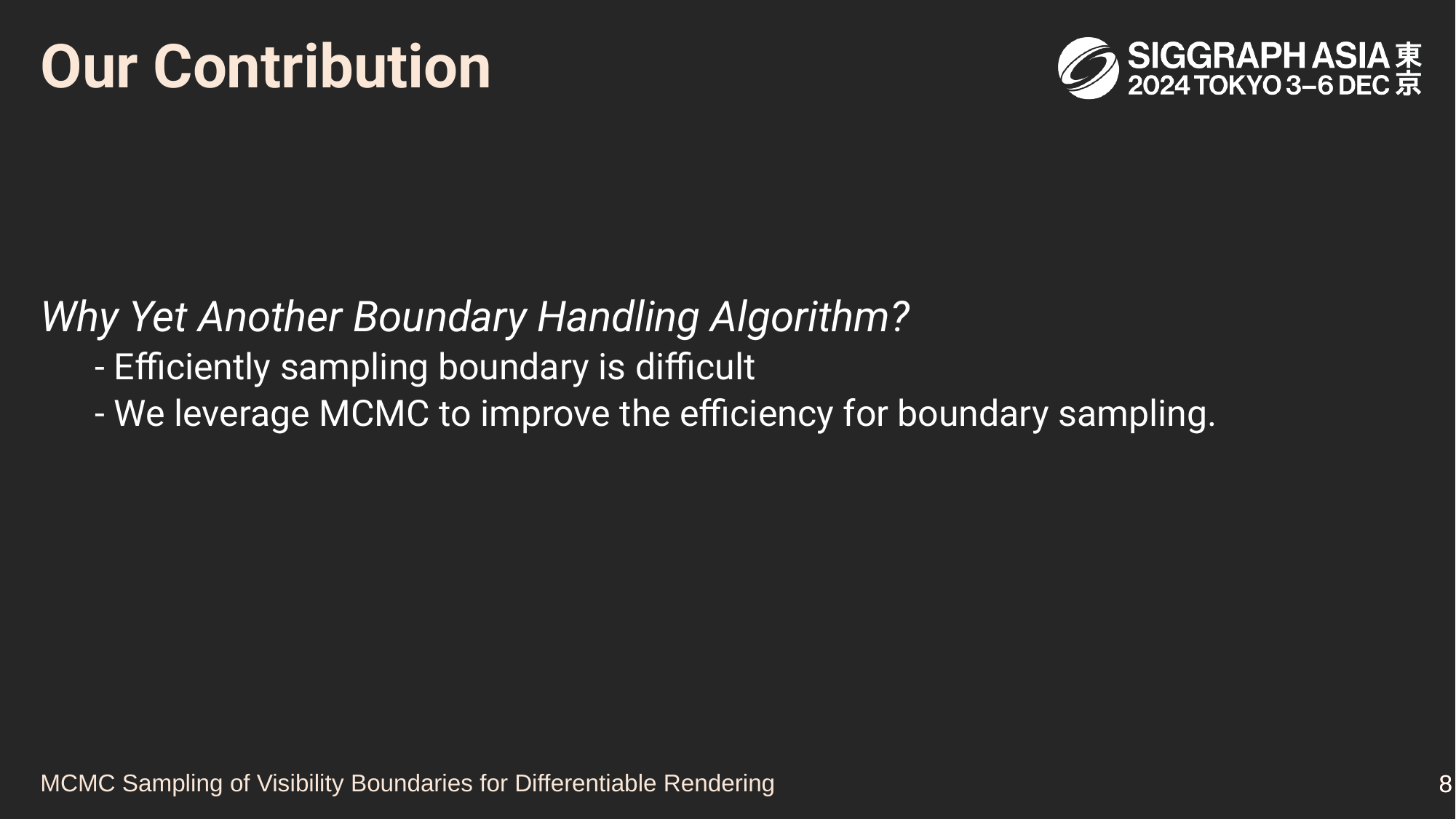

# Our Contribution
Why Yet Another Boundary Handling Algorithm?
- Efficiently sampling boundary is difficult
- We leverage MCMC to improve the efficiency for boundary sampling.